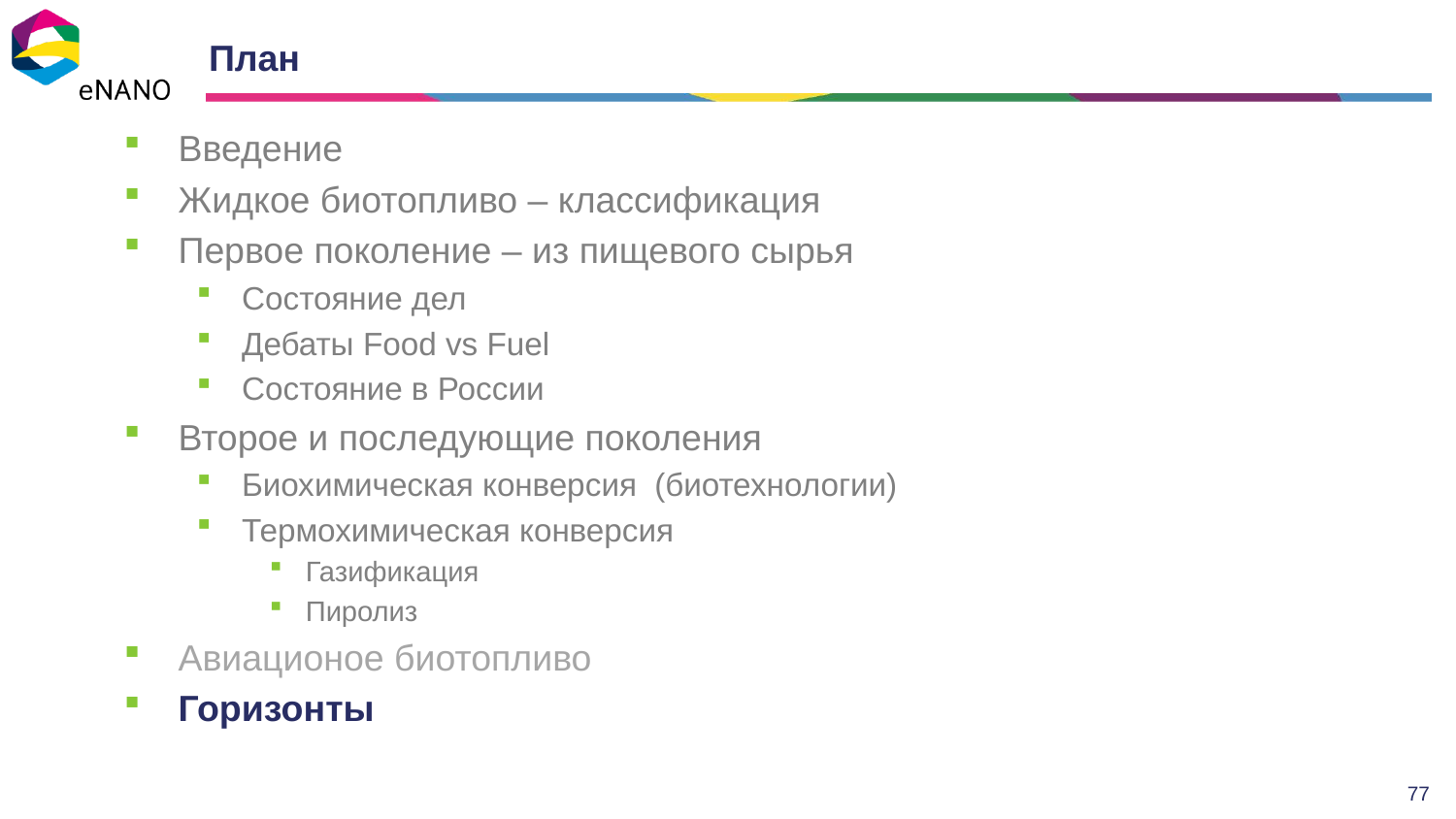

# План
Введение
Жидкое биотопливо – классификация
Первое поколение – из пищевого сырья
Состояние дел
Дебаты Food vs Fuel
Состояние в России
Второе и последующие поколения
Биохимическая конверсия  (биотехнологии)
Термохимическая конверсия
Газификация
Пиролиз
Авиационое биотопливо
Горизонты